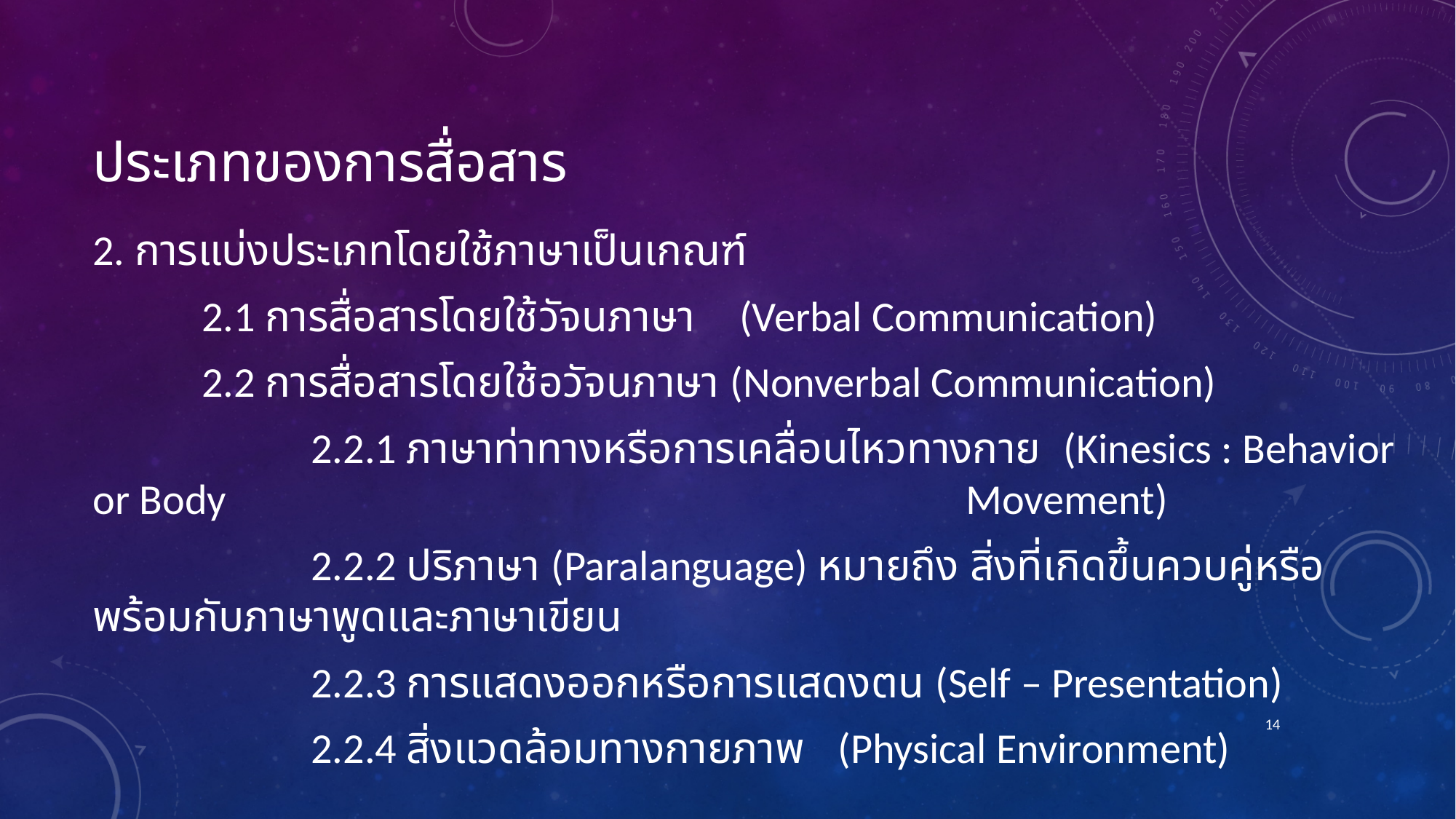

# ประเภทของการสื่อสาร
2. การแบ่งประเภทโดยใช้ภาษาเป็นเกณฑ์
	2.1 การสื่อสารโดยใช้วัจนภาษา    (Verbal Communication)
	2.2 การสื่อสารโดยใช้อวัจนภาษา (Nonverbal Communication)
		2.2.1 ภาษาท่าทางหรือการเคลื่อนไหวทางกาย  (Kinesics : Behavior or Body 							Movement)
		2.2.2 ปริภาษา (Paralanguage) หมายถึง สิ่งที่เกิดขึ้นควบคู่หรือพร้อมกับภาษาพูดและภาษาเขียน
		2.2.3 การแสดงออกหรือการแสดงตน (Self – Presentation)
		2.2.4 สิ่งแวดล้อมทางกายภาพ   (Physical Environment)
14